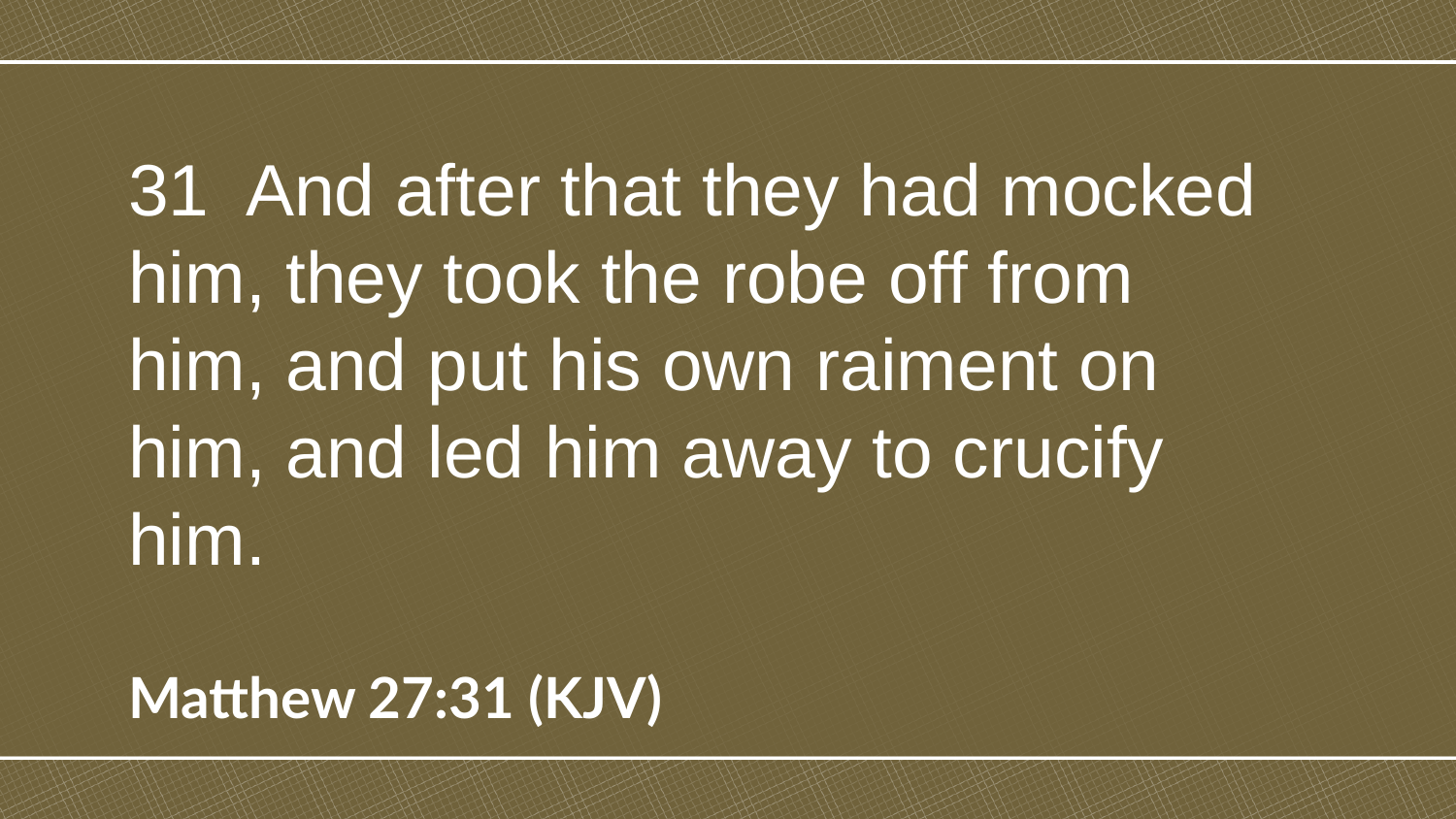

31  And after that they had mocked him, they took the robe off from him, and put his own raiment on him, and led him away to crucify him.
Matthew 27:31 (KJV)